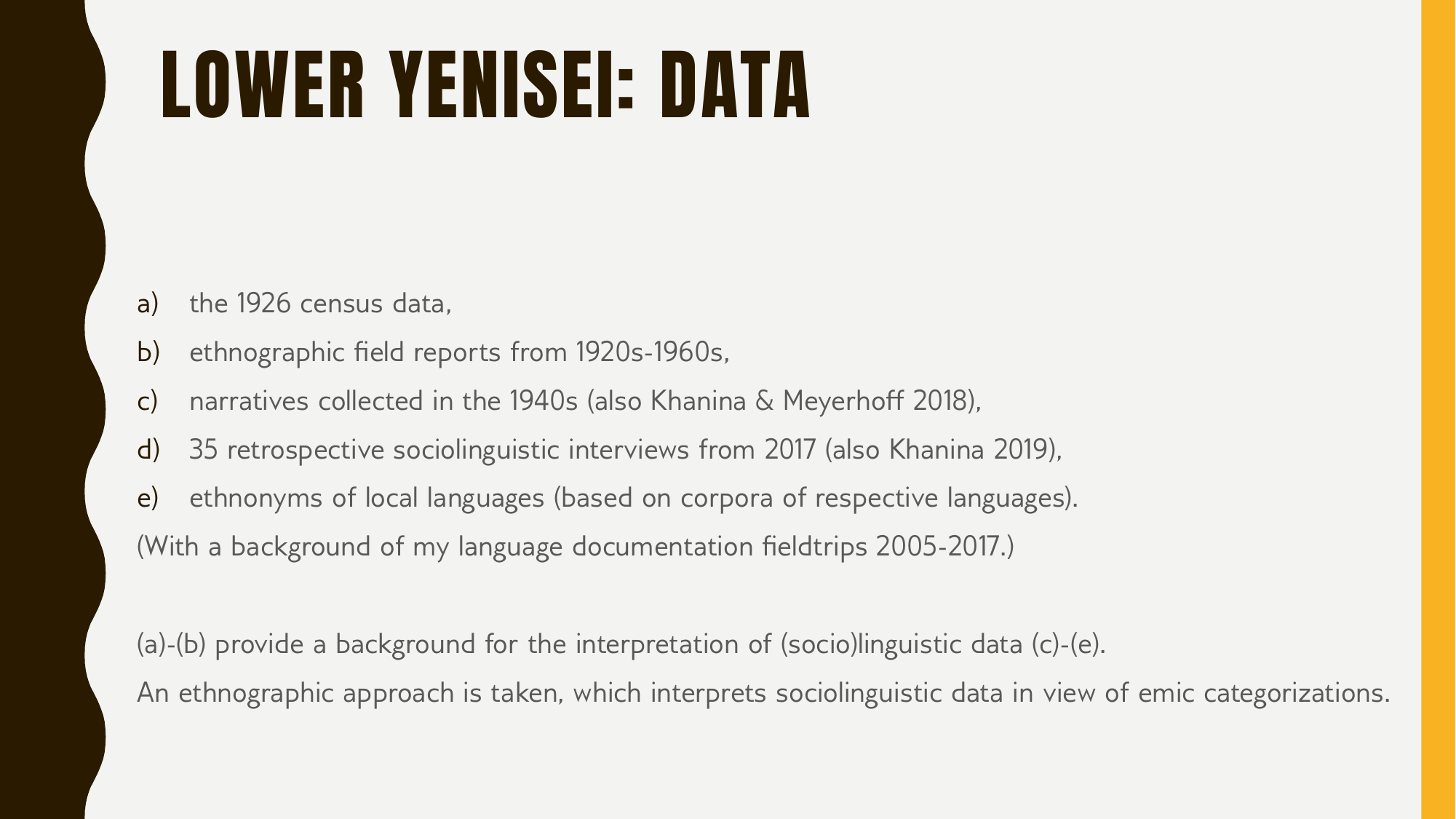

# Lower Yenisei: data
the 1926 census data,
ethnographic field reports from 1920s-1960s,
narratives collected in the 1940s (also Khanina & Meyerhoff 2018),
35 retrospective sociolinguistic interviews from 2017 (also Khanina 2019),
ethnonyms of local languages (based on corpora of respective languages).
(With a background of my language documentation fieldtrips 2005-2017.)

(a)-(b) provide a background for the interpretation of (socio)linguistic data (c)-(e).
An ethnographic approach is taken, which interprets sociolinguistic data in view of emic categorizations.